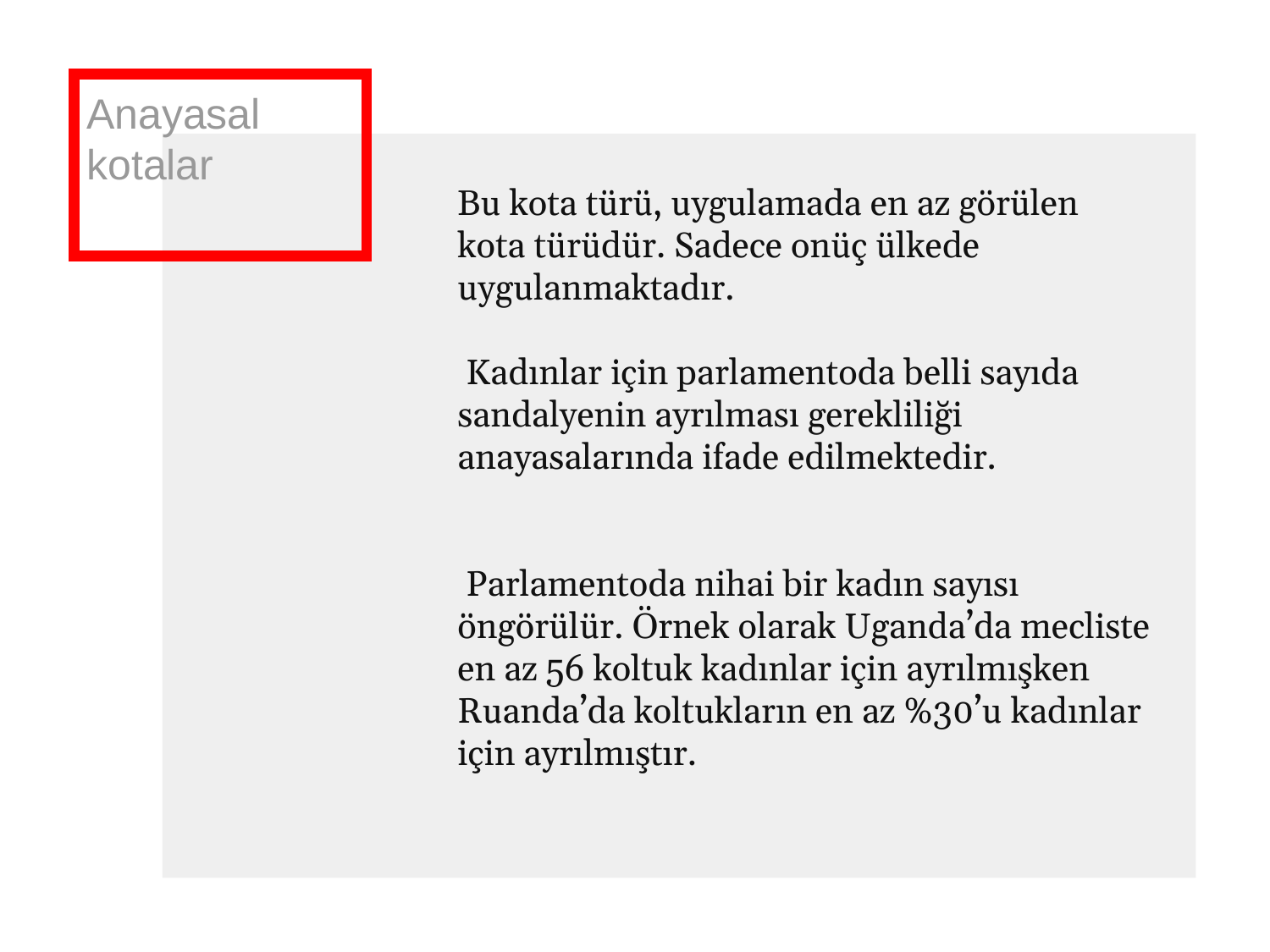

# Anayasal kotalar
Bu kota türü, uygulamada en az görülen kota türüdür. Sadece onüç ülkede uygulanmaktadır.

 Kadınlar için parlamentoda belli sayıda sandalyenin ayrılması gerekliliği anayasalarında ifade edilmektedir.

 Parlamentoda nihai bir kadın sayısı öngörülür. Örnek olarak Uganda’da mecliste en az 56 koltuk kadınlar için ayrılmışken Ruanda’da koltukların en az %30’u kadınlar için ayrılmıştır.